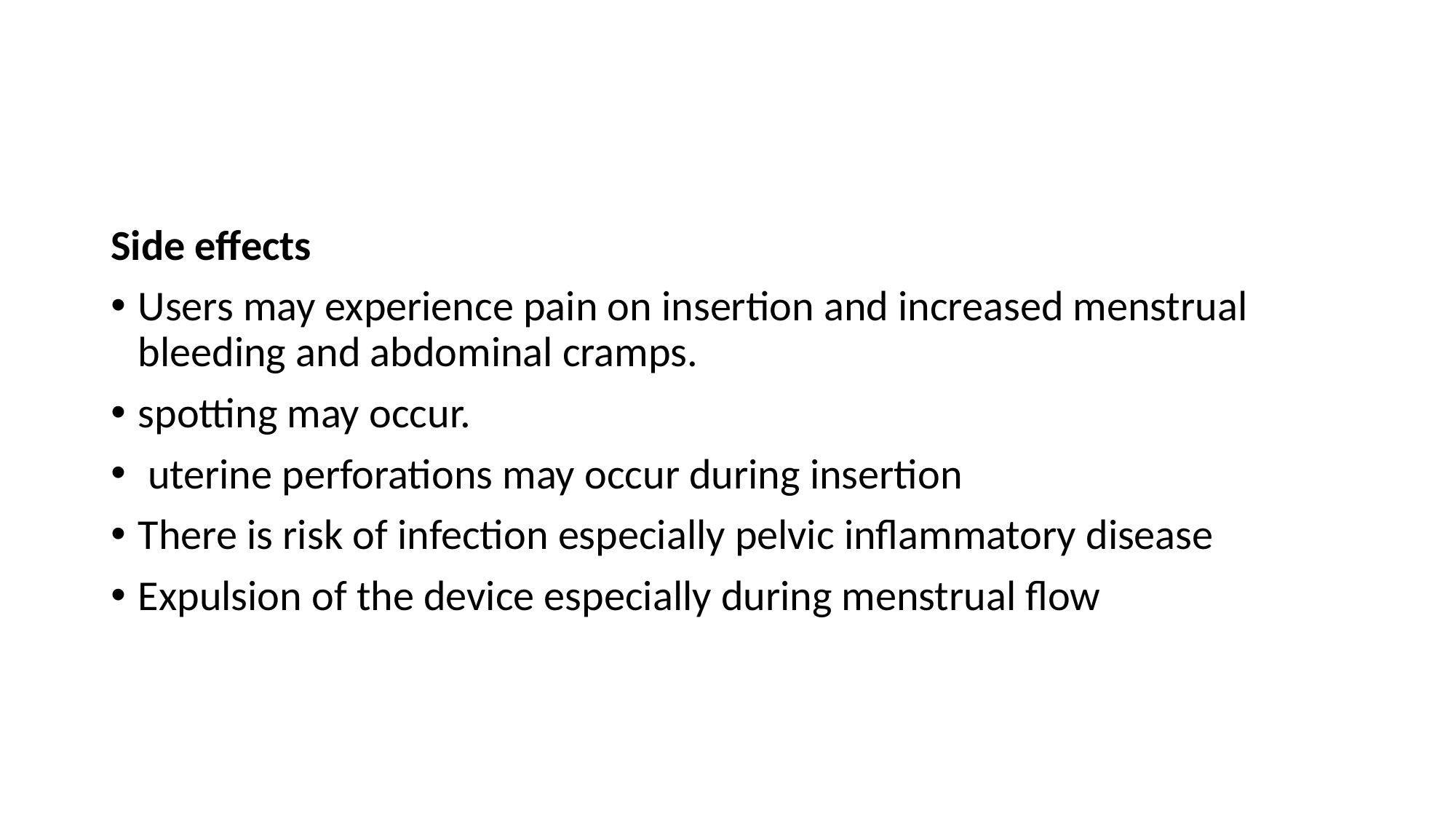

#
Side effects
Users may experience pain on insertion and increased menstrual bleeding and abdominal cramps.
spotting may occur.
 uterine perforations may occur during insertion
There is risk of infection especially pelvic inflammatory disease
Expulsion of the device especially during menstrual flow